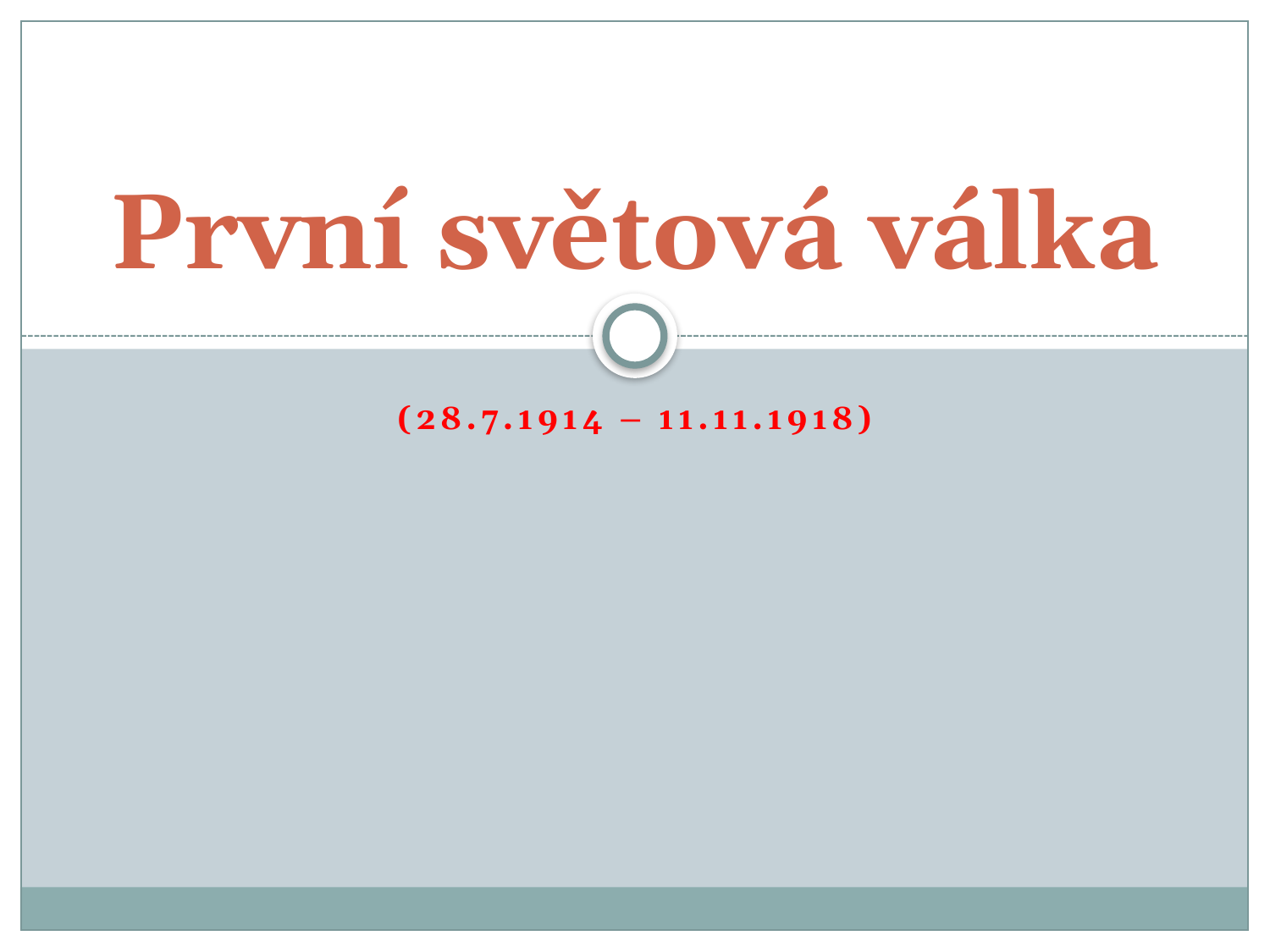

# První světová válka
(28.7.1914 – 11.11.1918)